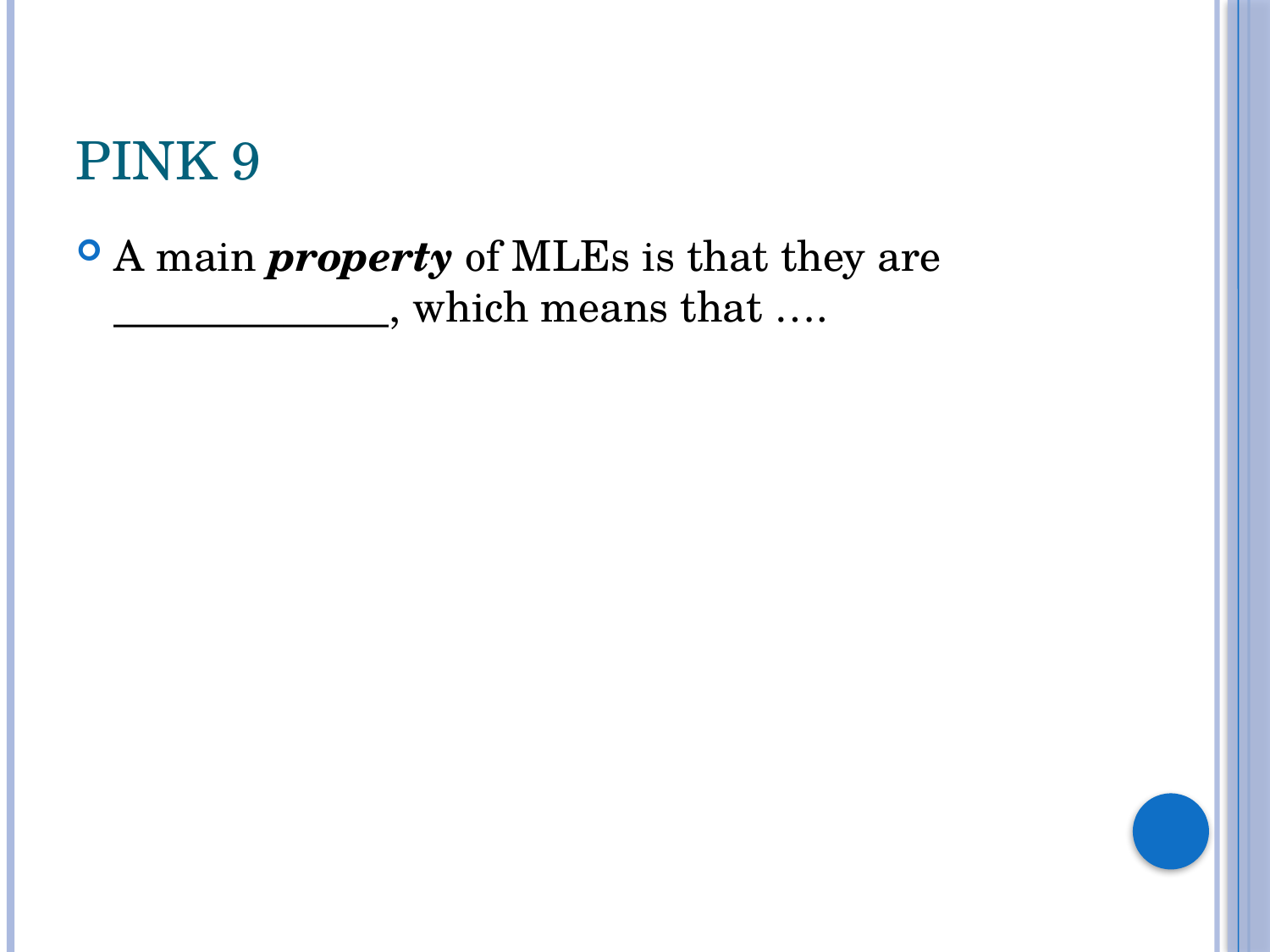

# Pink 9
A main property of MLEs is that they are _____________, which means that ….